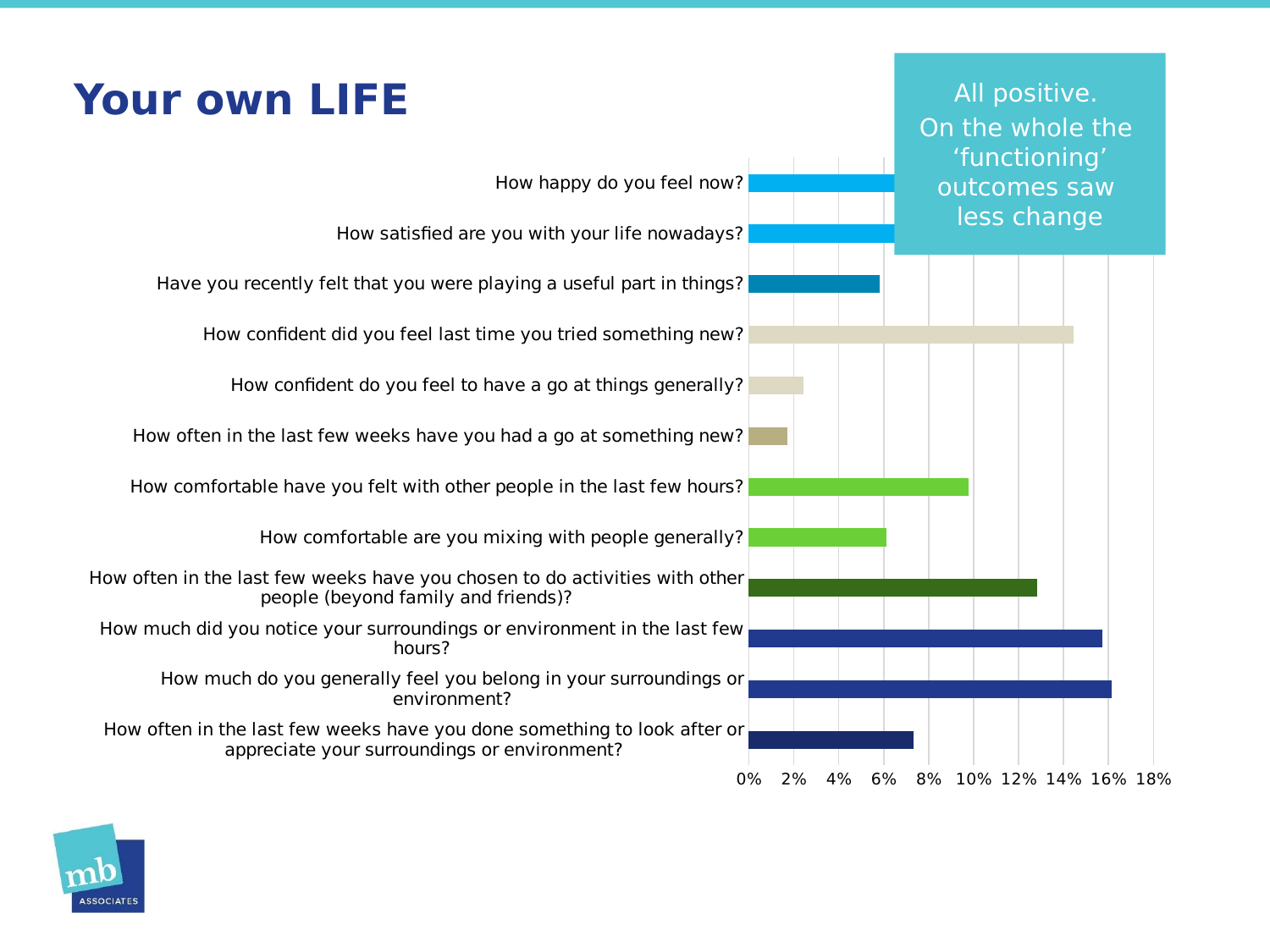

All positive.
On the whole the  ‘functioning’ outcomes saw
less change
# Your own LIFE

### Chart

| Category |  |
|---|---|
| How often in the last few weeks have you done something to look after or appreciate your surroundings or environment? | 0.0731707317073171 |
| How much do you generally feel you belong in your surroundings or environment? | 0.1612903225806452 |
| How much did you notice your surroundings or environment in the last few hours? | 0.15730337078651696 |
| How often in the last few weeks have you chosen to do activities with other people (beyond family and friends)? | 0.1282051282051282 |
| How comfortable are you mixing with people generally? | 0.06122448979591839 |
| How comfortable have you felt with other people in the last few hours? | 0.09782608695652177 |
| How often in the last few weeks have you had a go at something new? | 0.017006802721088374 |
| How confident do you feel to have a go at things generally? | 0.024300441826215054 |
| How confident did you feel last time you tried something new? | 0.1445182724252492 |
| Have you recently felt that you were playing a useful part in things? | 0.058139534883721 |
| How satisfied are you with your life nowadays? | 0.12905844155844162 |
| How happy do you feel now? | 0.0815126050420168 |